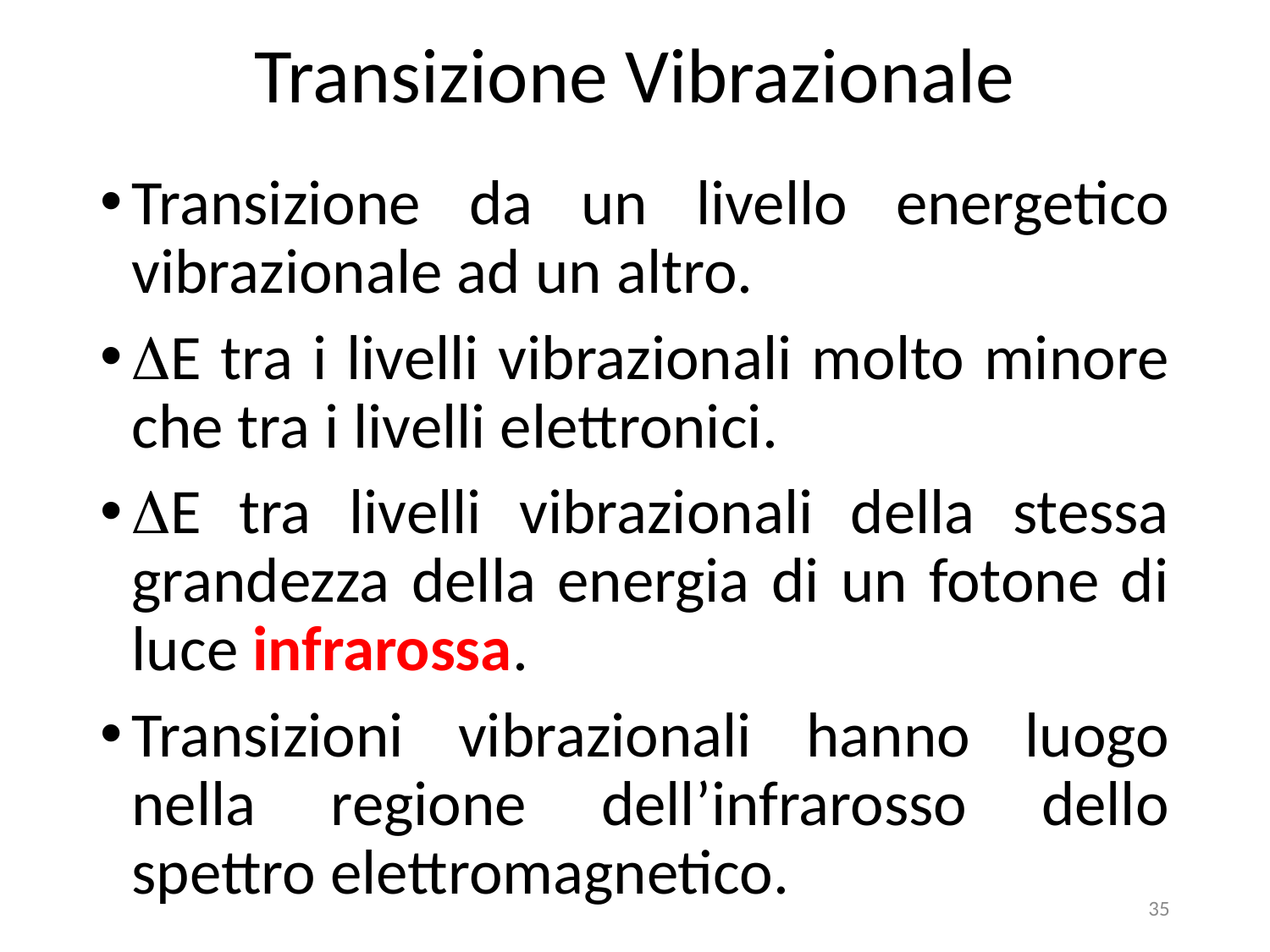

# Transizione Vibrazionale
Transizione da un livello energetico vibrazionale ad un altro.
ΔE tra i livelli vibrazionali molto minore che tra i livelli elettronici.
ΔE tra livelli vibrazionali della stessa grandezza della energia di un fotone di luce infrarossa.
Transizioni vibrazionali hanno luogo nella regione dell’infrarosso dello spettro elettromagnetico.

35